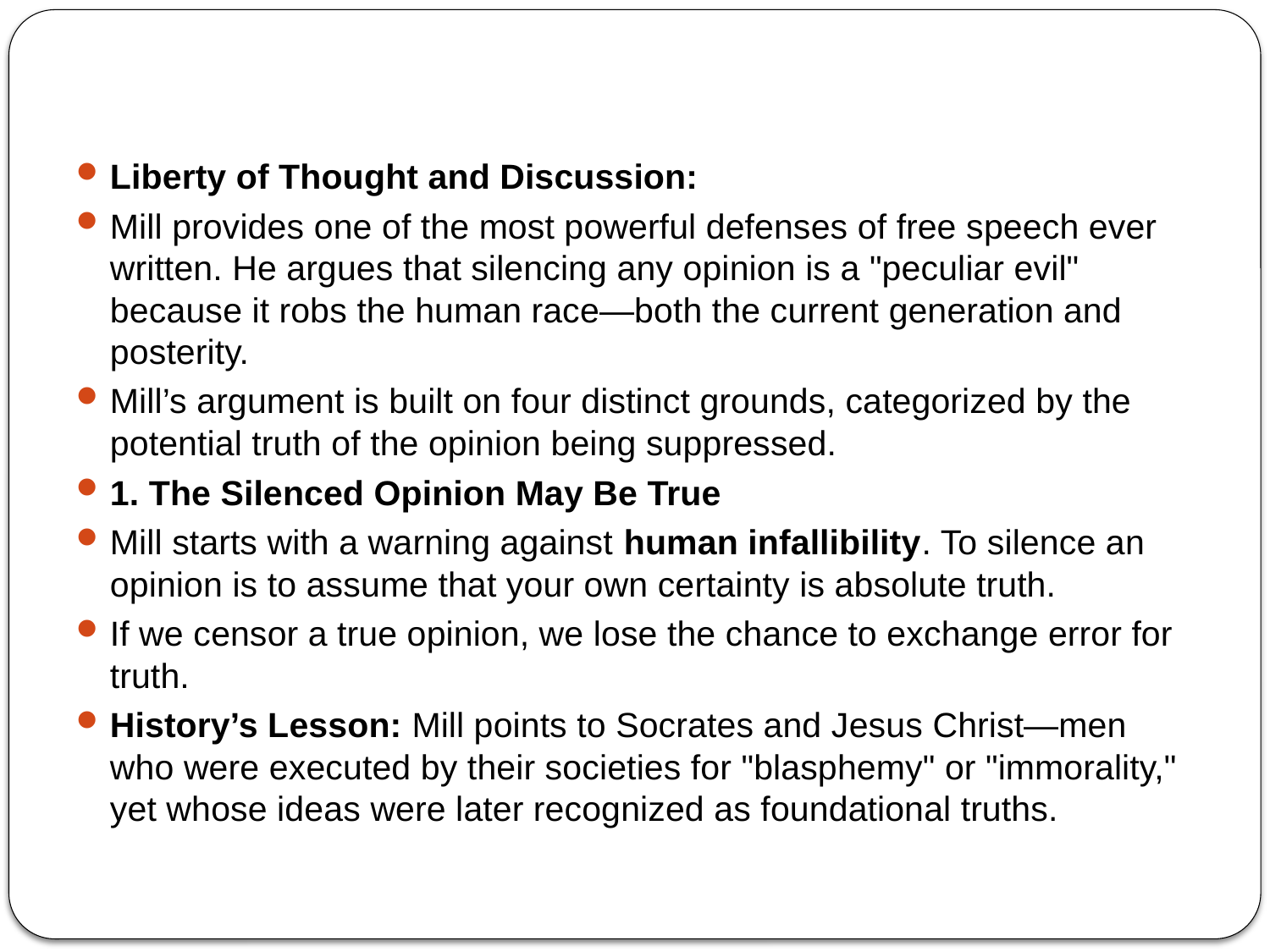

#
Liberty of Thought and Discussion:
Mill provides one of the most powerful defenses of free speech ever written. He argues that silencing any opinion is a "peculiar evil" because it robs the human race—both the current generation and posterity.
Mill’s argument is built on four distinct grounds, categorized by the potential truth of the opinion being suppressed.
1. The Silenced Opinion May Be True
Mill starts with a warning against human infallibility. To silence an opinion is to assume that your own certainty is absolute truth.
If we censor a true opinion, we lose the chance to exchange error for truth.
History’s Lesson: Mill points to Socrates and Jesus Christ—men who were executed by their societies for "blasphemy" or "immorality," yet whose ideas were later recognized as foundational truths.